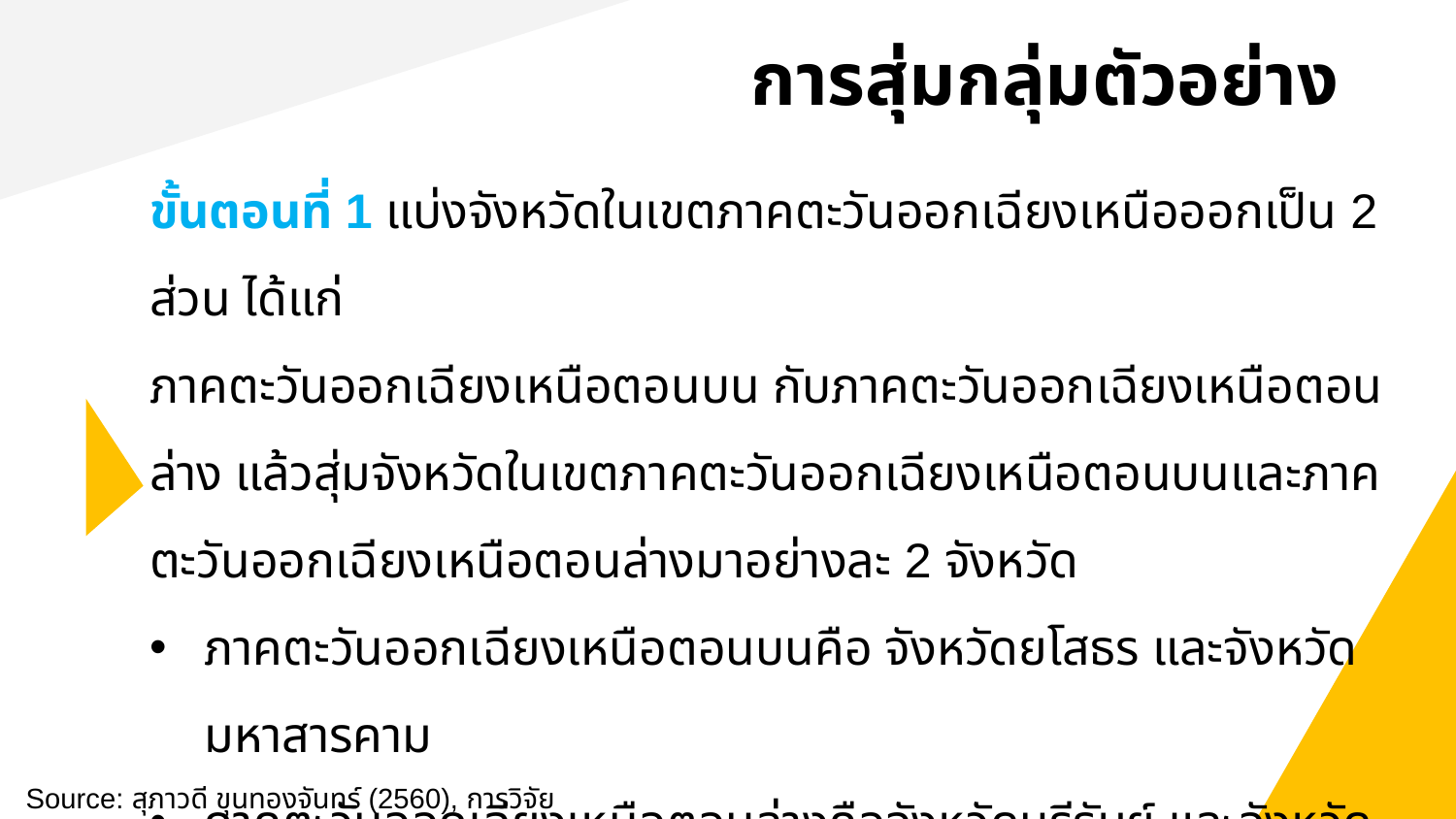

# การสุ่มกลุ่มตัวอย่าง

ขั้นตอนที่ 1 แบ่งจังหวัดในเขตภาคตะวันออกเฉียงเหนือออกเป็น 2 ส่วน ได้แก่
ภาคตะวันออกเฉียงเหนือตอนบน กับภาคตะวันออกเฉียงเหนือตอนล่าง แล้วสุ่มจังหวัดในเขตภาคตะวันออกเฉียงเหนือตอนบนและภาคตะวันออกเฉียงเหนือตอนล่างมาอย่างละ 2 จังหวัด
ภาคตะวันออกเฉียงเหนือตอนบนคือ จังหวัดยโสธร และจังหวัดมหาสารคาม
ภาคตะวันออกเฉียงเหนือตอนล่างคือจังหวัดบุรีรัมย์ และจังหวัดสุรินทร์
Source: สุภาวดี ขุนทองจันทร์ (2560), การวิจัยธุรกิจ